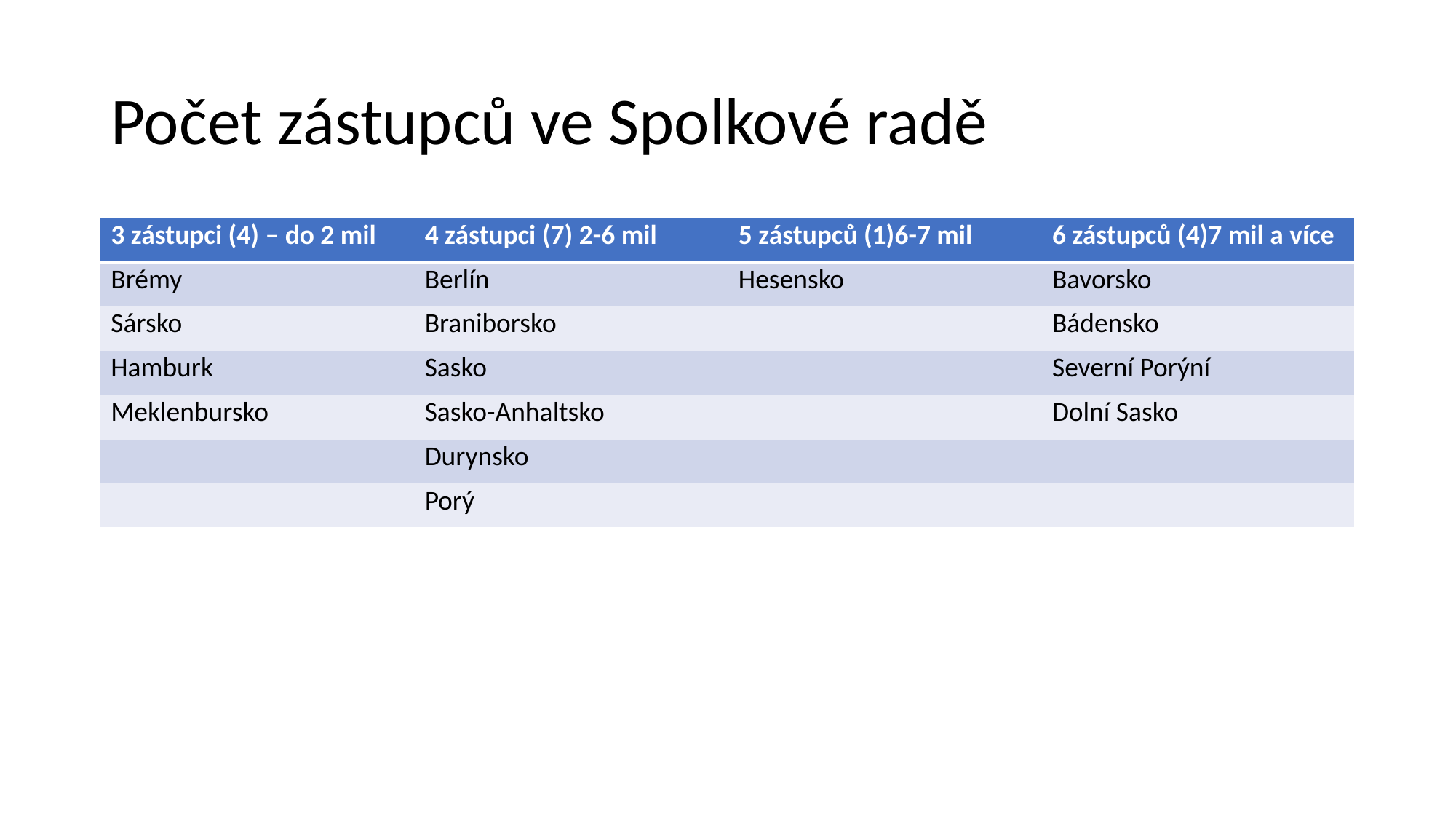

# Počet zástupců ve Spolkové radě
| 3 zástupci (4) – do 2 mil | 4 zástupci (7) 2-6 mil | 5 zástupců (1)6-7 mil | 6 zástupců (4)7 mil a více |
| --- | --- | --- | --- |
| Brémy | Berlín | Hesensko | Bavorsko |
| Sársko | Braniborsko |  | Bádensko |
| Hamburk | Sasko |  | Severní Porýní |
| Meklenbursko | Sasko-Anhaltsko |  | Dolní Sasko |
|  | Durynsko |  |  |
|  | Porý |  |  |